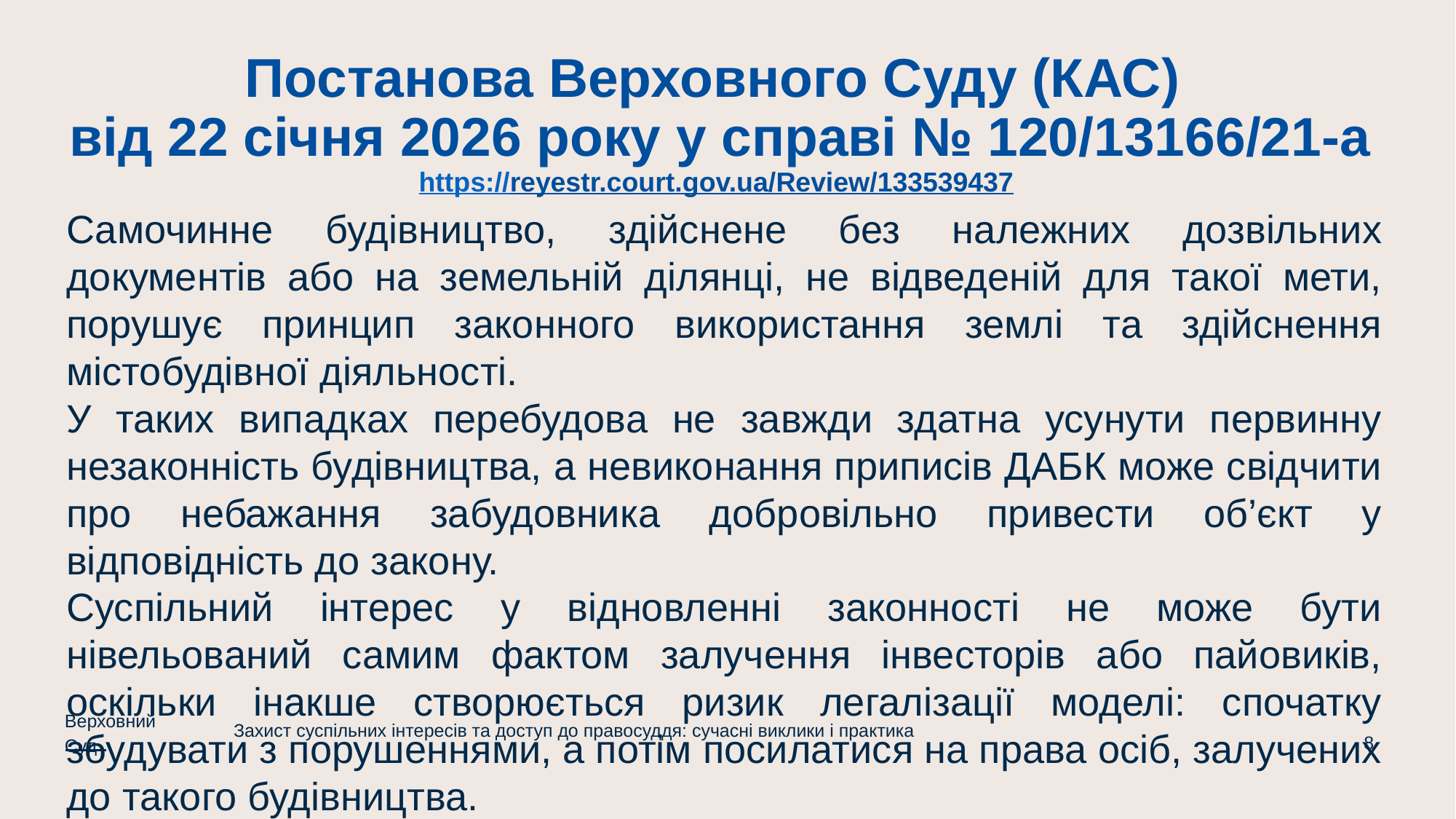

# Постанова Верховного Суду (КАС) від 22 січня 2026 року у справі № 120/13166/21-а https://reyestr.court.gov.ua/Review/133539437
Самочинне будівництво, здійснене без належних дозвільних документів або на земельній ділянці, не відведеній для такої мети, порушує принцип законного використання землі та здійснення містобудівної діяльності.
У таких випадках перебудова не завжди здатна усунути первинну незаконність будівництва, а невиконання приписів ДАБК може свідчити про небажання забудовника добровільно привести об’єкт у відповідність до закону.
Суспільний інтерес у відновленні законності не може бути нівельований самим фактом залучення інвесторів або пайовиків, оскільки інакше створюється ризик легалізації моделі: спочатку збудувати з порушеннями, а потім посилатися на права осіб, залучених до такого будівництва.
Верховний Суд
Захист суспільних інтересів та доступ до правосуддя: сучасні виклики і практика
8